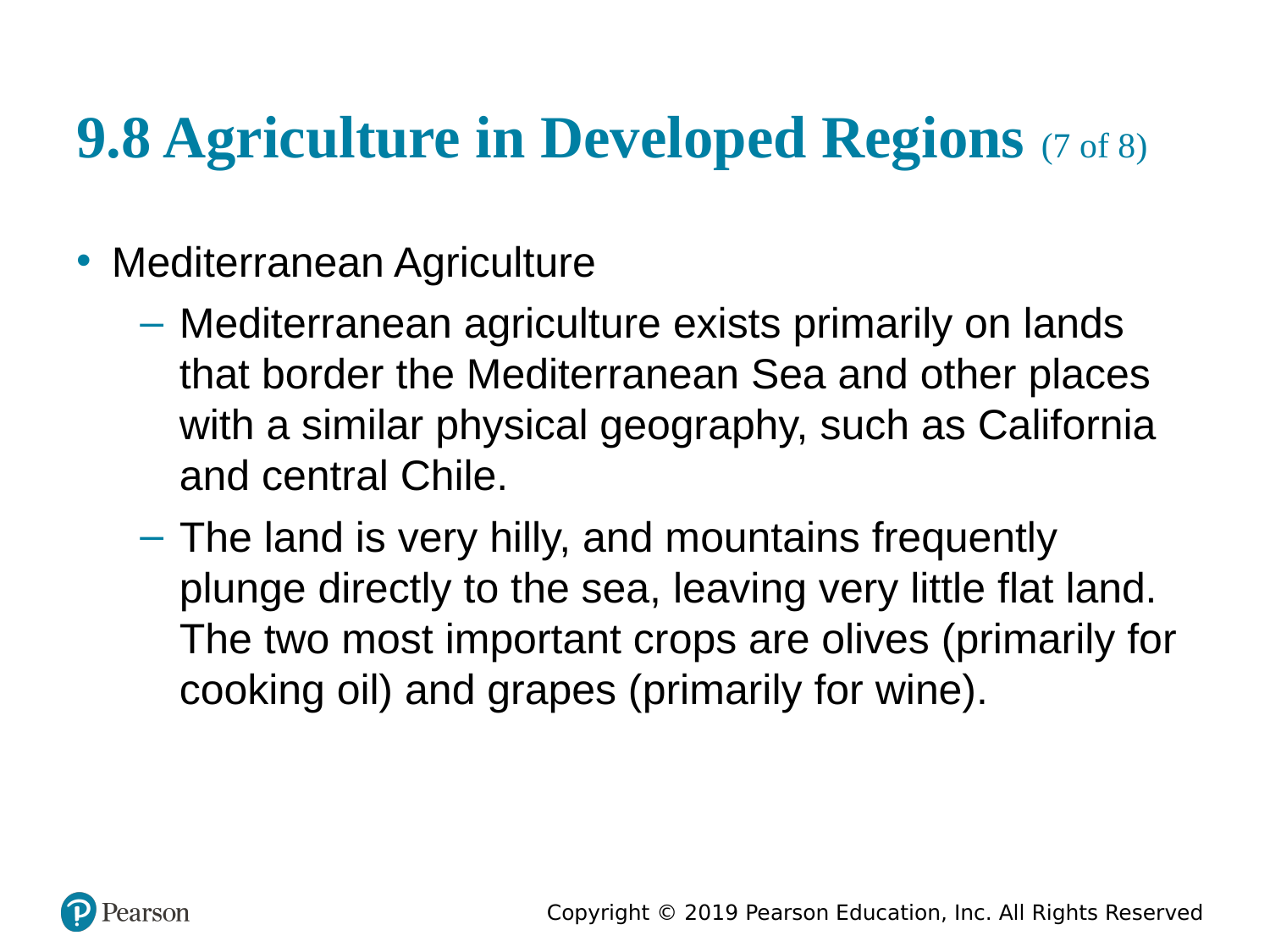

# 9.8 Agriculture in Developed Regions (7 of 8)
Mediterranean Agriculture
Mediterranean agriculture exists primarily on lands that border the Mediterranean Sea and other places with a similar physical geography, such as California and central Chile.
The land is very hilly, and mountains frequently plunge directly to the sea, leaving very little flat land. The two most important crops are olives (primarily for cooking oil) and grapes (primarily for wine).